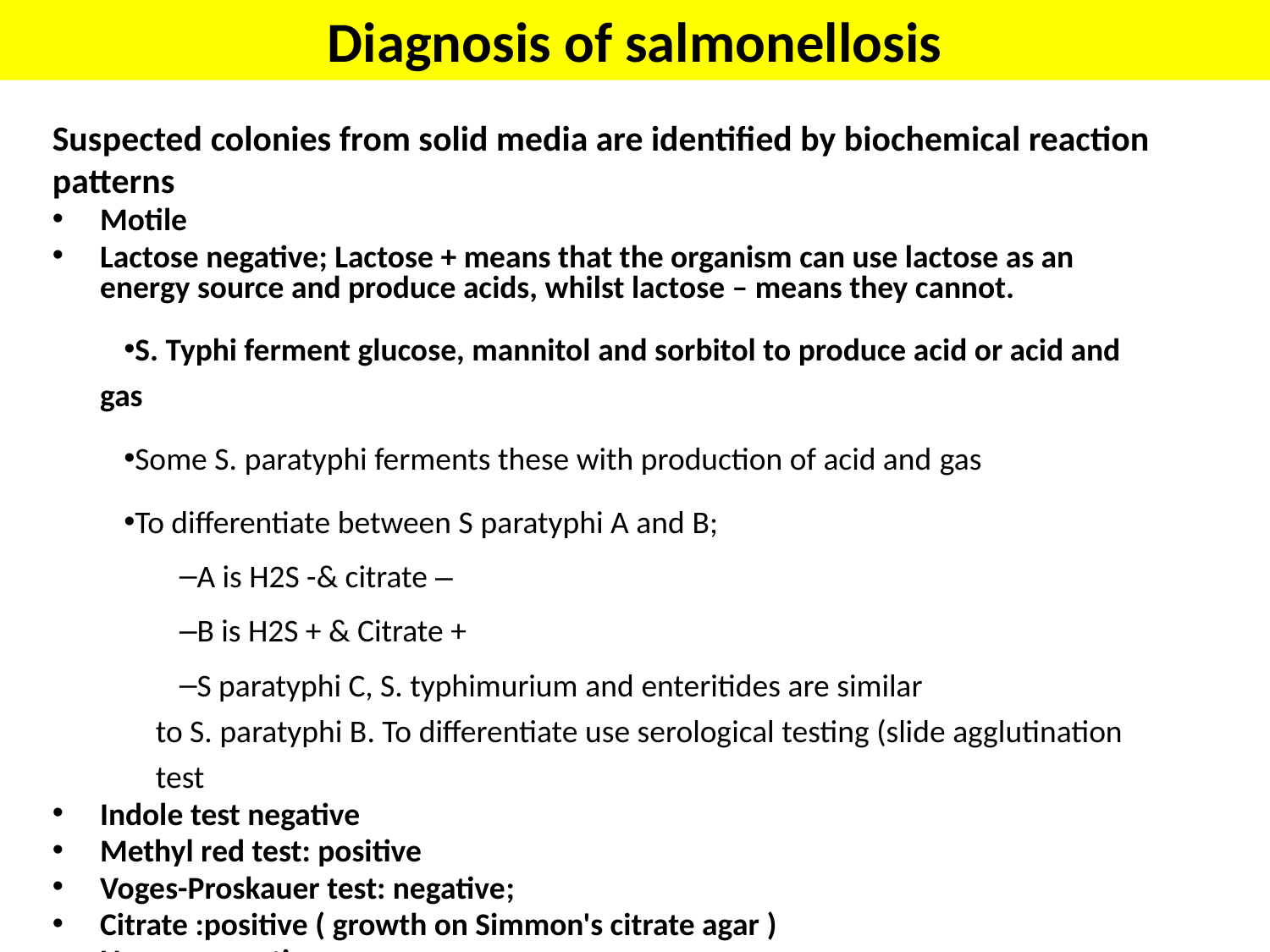

Diagnosis of salmonellosis
Suspected colonies from solid media are identified by biochemical reaction patterns
Motile
Lactose negative; Lactose + means that the organism can use lactose as an energy source and produce acids, whilst lactose – means they cannot.
S. Typhi ferment glucose, mannitol and sorbitol to produce acid or acid and gas
Some S. paratyphi ferments these with production of acid and gas
To differentiate between S paratyphi A and B;
A is H2S -& citrate –
B is H2S + & Citrate +
S paratyphi C, S. typhimurium and enteritides are similar to S. paratyphi B. To differentiate use serological testing (slide agglutination test
Indole test negative
Methyl red test: positive
Voges-Proskauer test: negative;
Citrate :positive ( growth on Simmon's citrate agar )
Urease :negative